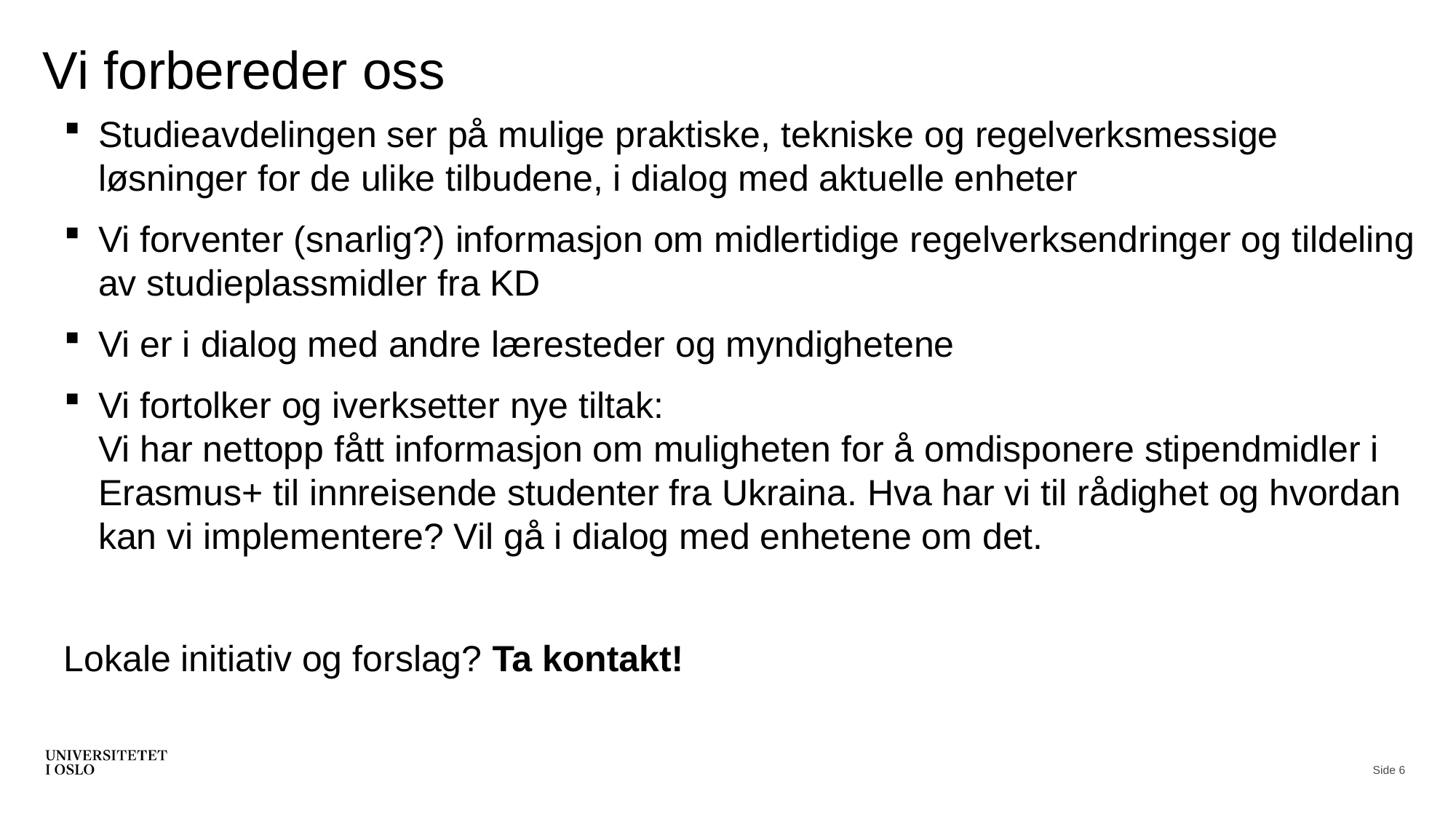

# Vi forbereder oss
Studieavdelingen ser på mulige praktiske, tekniske og regelverksmessige løsninger for de ulike tilbudene, i dialog med aktuelle enheter
Vi forventer (snarlig?) informasjon om midlertidige regelverksendringer og tildeling av studieplassmidler fra KD
Vi er i dialog med andre læresteder og myndighetene
Vi fortolker og iverksetter nye tiltak:
Vi har nettopp fått informasjon om muligheten for å omdisponere stipendmidler i Erasmus+ til innreisende studenter fra Ukraina. Hva har vi til rådighet og hvordan kan vi implementere? Vil gå i dialog med enhetene om det.

Lokale initiativ og forslag? Ta kontakt!

Side 6